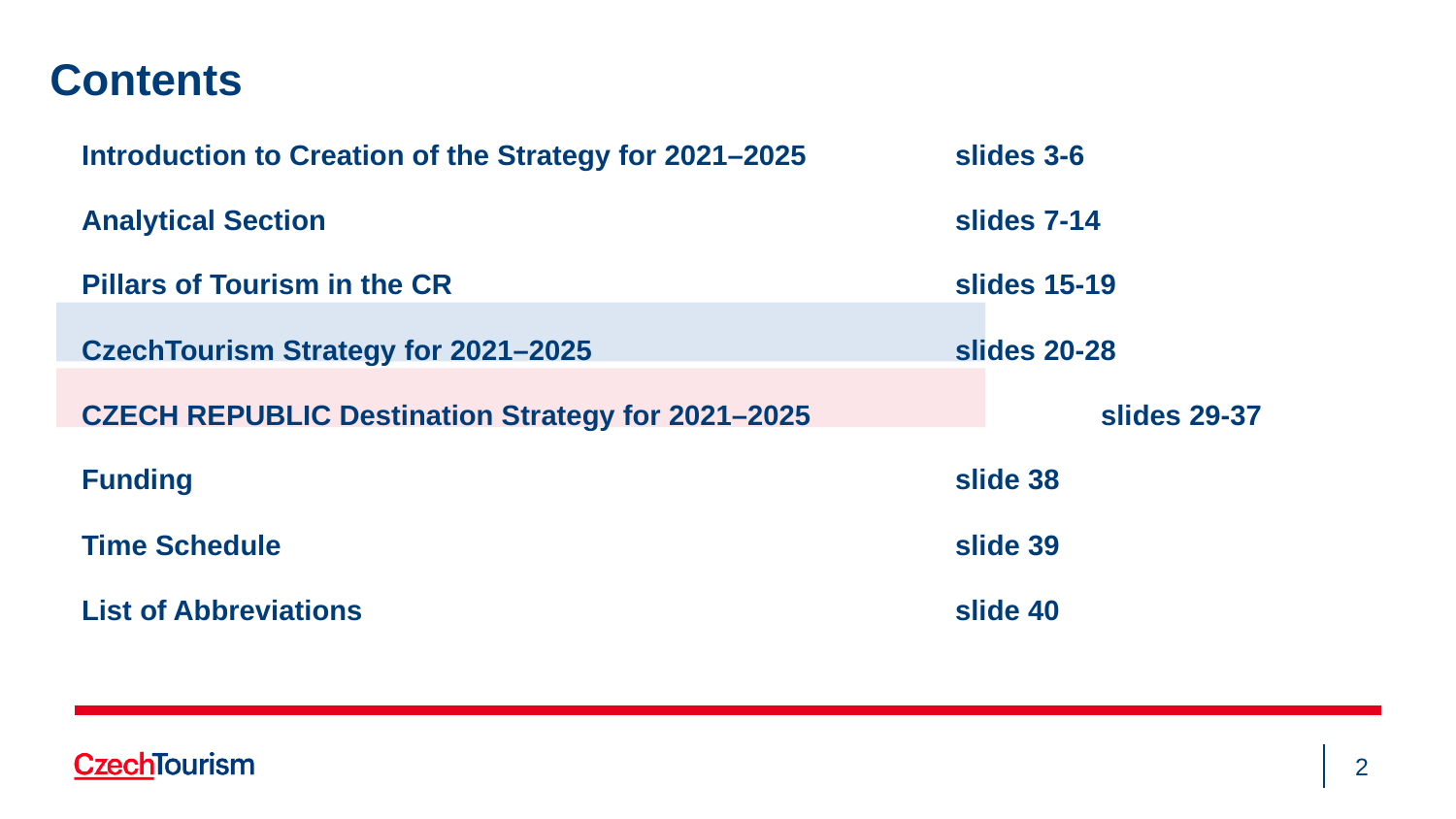

Contents
Introduction to Creation of the Strategy for 2021–2025		slides 3-6
Analytical Section					slides 7-14
Pillars of Tourism in the CR				slides 15-19
CzechTourism Strategy for 2021–2025			slides 20-28
CZECH REPUBLIC Destination Strategy for 2021–2025		slides 29-37
Funding						slide 38
Time Schedule					slide 39
List of Abbreviations					slide 40